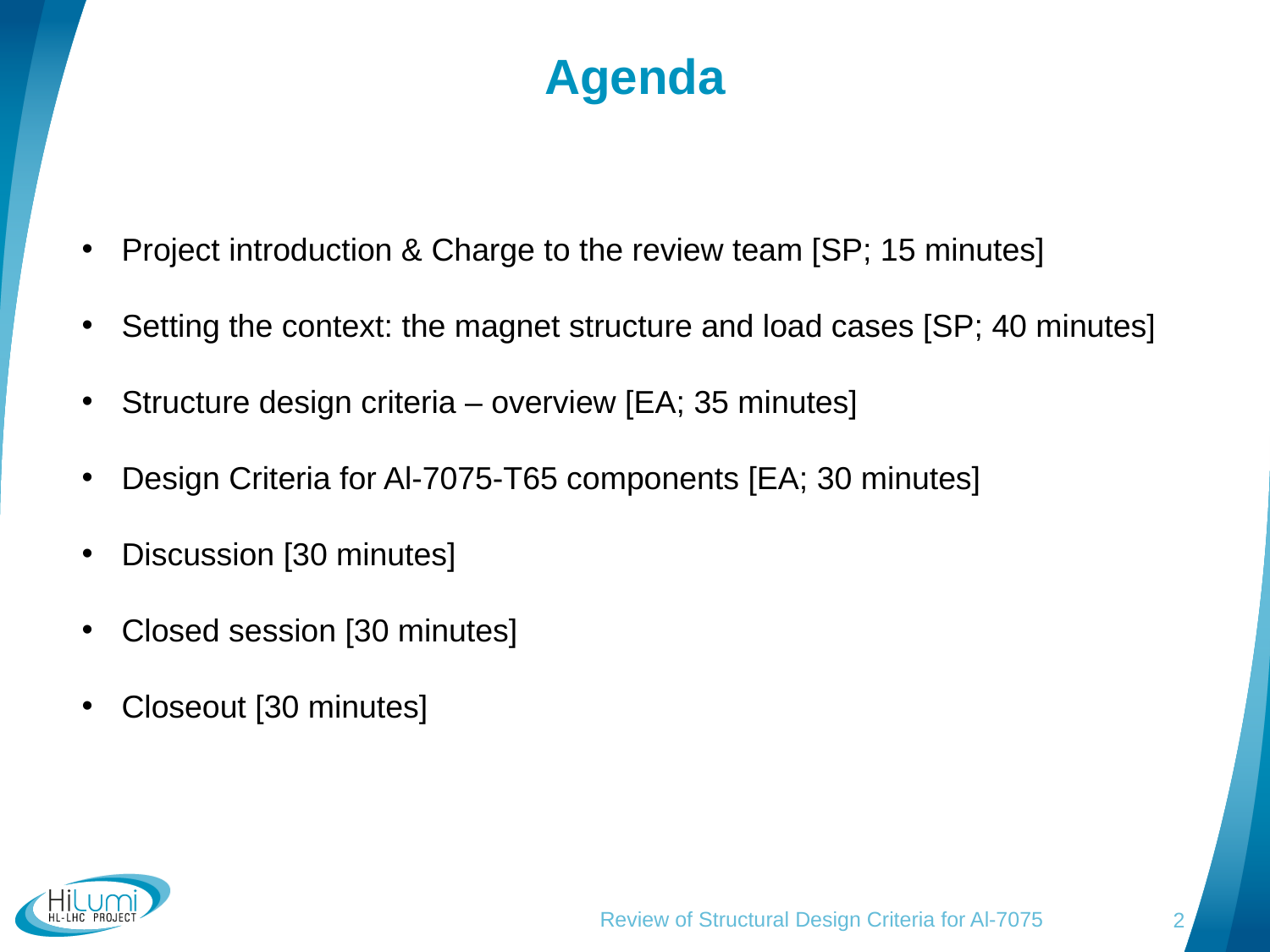

Review of Structural Design Criteria for Al-7075
# Agenda

Project introduction & Charge to the review team [SP; 15 minutes]

Setting the context: the magnet structure and load cases [SP; 40 minutes]

Structure design criteria – overview [EA; 35 minutes]

Design Criteria for Al-7075-T65 components [EA; 30 minutes]

Discussion [30 minutes]

Closed session [30 minutes]

Closeout [30 minutes]
2